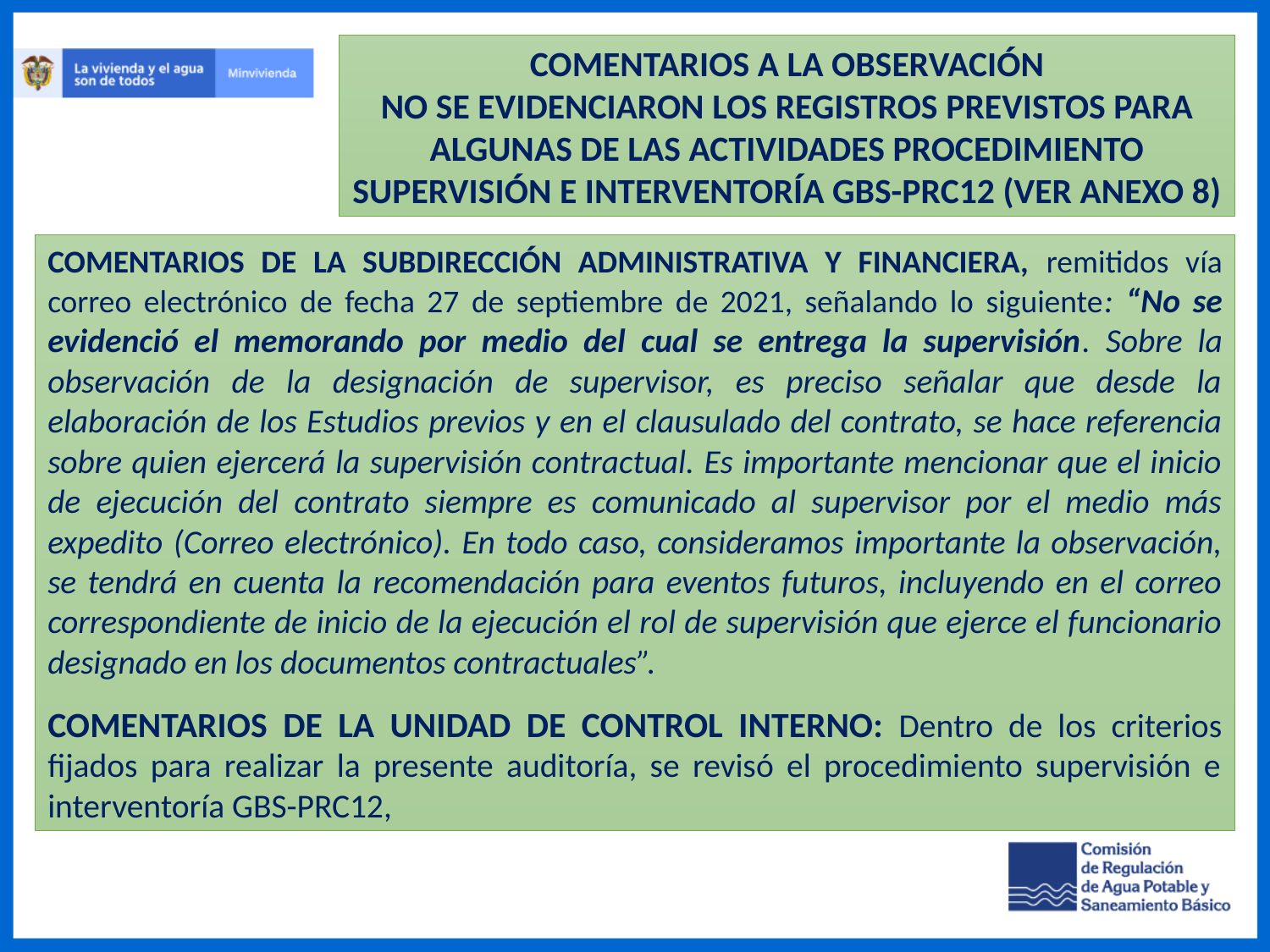

COMENTARIOS A LA OBSERVACIÓN
NO SE EVIDENCIARON LOS REGISTROS PREVISTOS PARA ALGUNAS DE LAS ACTIVIDADES PROCEDIMIENTO SUPERVISIÓN E INTERVENTORÍA GBS-PRC12 (VER ANEXO 8)
COMENTARIOS DE LA SUBDIRECCIÓN ADMINISTRATIVA Y FINANCIERA, remitidos vía correo electrónico de fecha 27 de septiembre de 2021, señalando lo siguiente: “No se evidenció el memorando por medio del cual se entrega la supervisión. Sobre la observación de la designación de supervisor, es preciso señalar que desde la elaboración de los Estudios previos y en el clausulado del contrato, se hace referencia sobre quien ejercerá la supervisión contractual. Es importante mencionar que el inicio de ejecución del contrato siempre es comunicado al supervisor por el medio más expedito (Correo electrónico). En todo caso, consideramos importante la observación, se tendrá en cuenta la recomendación para eventos futuros, incluyendo en el correo correspondiente de inicio de la ejecución el rol de supervisión que ejerce el funcionario designado en los documentos contractuales”.

COMENTARIOS DE LA UNIDAD DE CONTROL INTERNO: Dentro de los criterios fijados para realizar la presente auditoría, se revisó el procedimiento supervisión e interventoría GBS-PRC12,